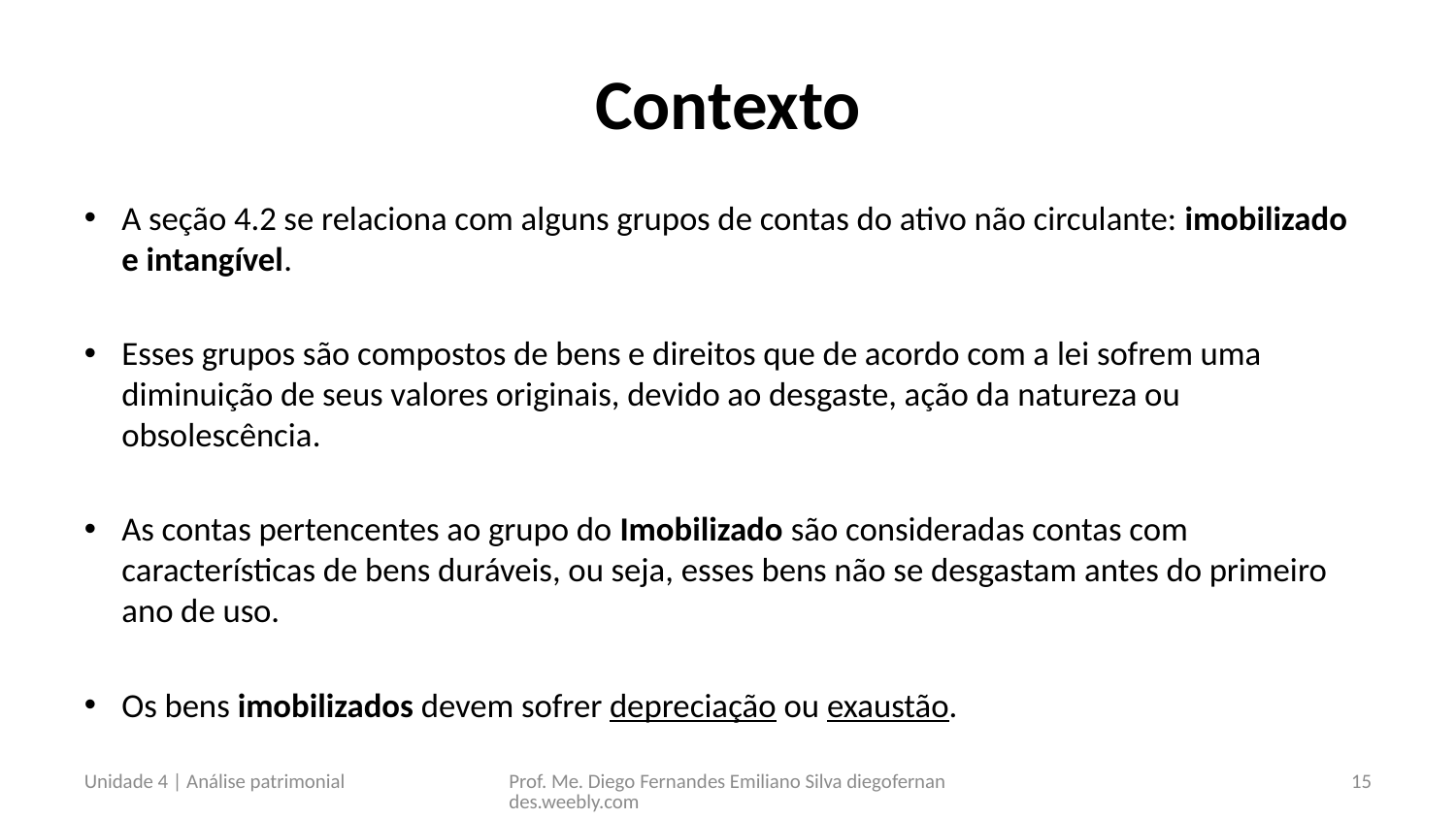

# Contexto
A seção 4.2 se relaciona com alguns grupos de contas do ativo não circulante: imobilizado e intangível.

Esses grupos são compostos de bens e direitos que de acordo com a lei sofrem uma diminuição de seus valores originais, devido ao desgaste, ação da natureza ou obsolescência.

As contas pertencentes ao grupo do Imobilizado são consideradas contas com características de bens duráveis, ou seja, esses bens não se desgastam antes do primeiro ano de uso.

Os bens imobilizados devem sofrer depreciação ou exaustão.
Unidade 4 | Análise patrimonial
Prof. Me. Diego Fernandes Emiliano Silva diegofernandes.weebly.com
15